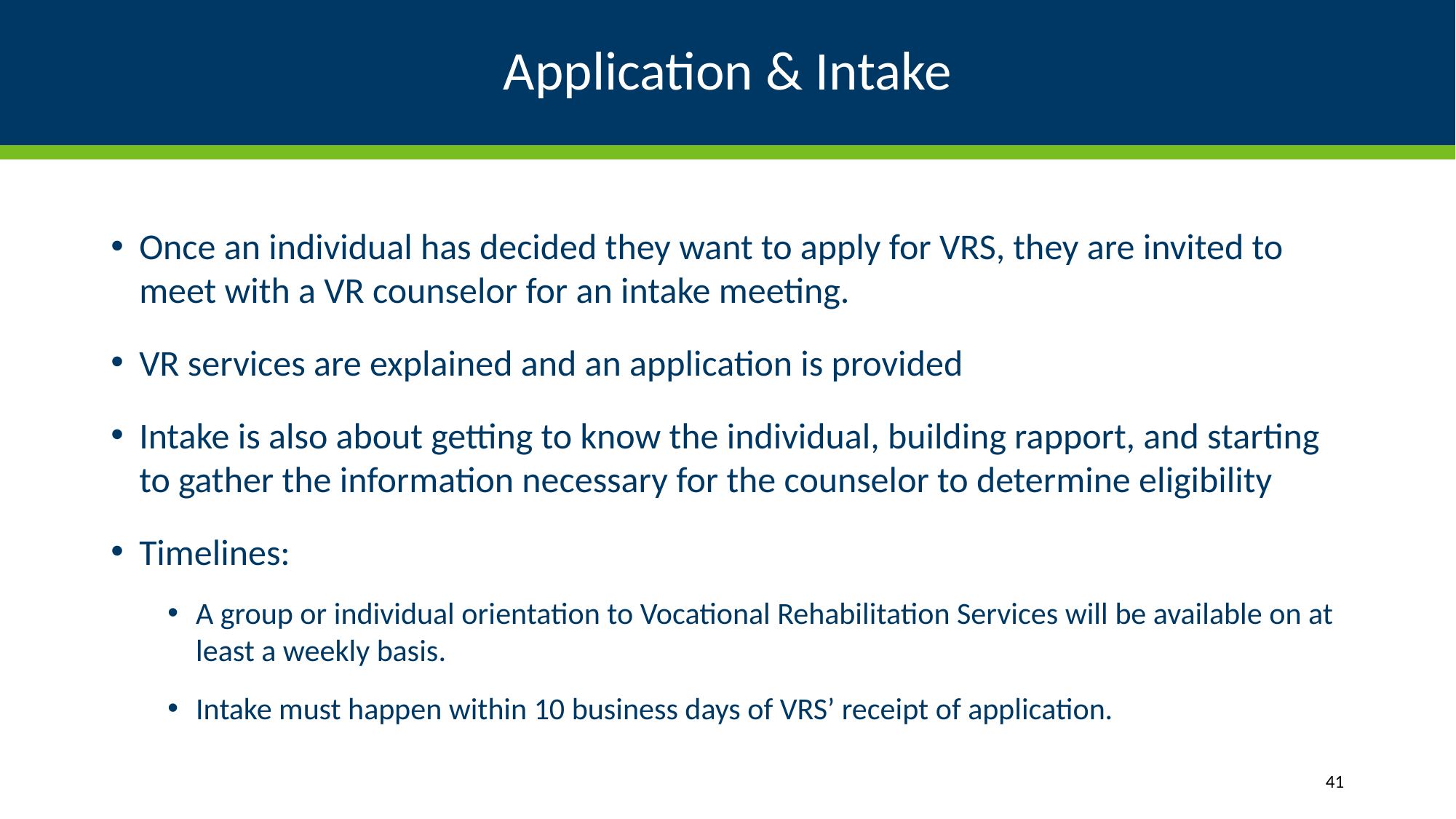

# Application & Intake
Once an individual has decided they want to apply for VRS, they are invited to meet with a VR counselor for an intake meeting.
VR services are explained and an application is provided
Intake is also about getting to know the individual, building rapport, and starting to gather the information necessary for the counselor to determine eligibility
Timelines:
A group or individual orientation to Vocational Rehabilitation Services will be available on at least a weekly basis.
Intake must happen within 10 business days of VRS’ receipt of application.

41